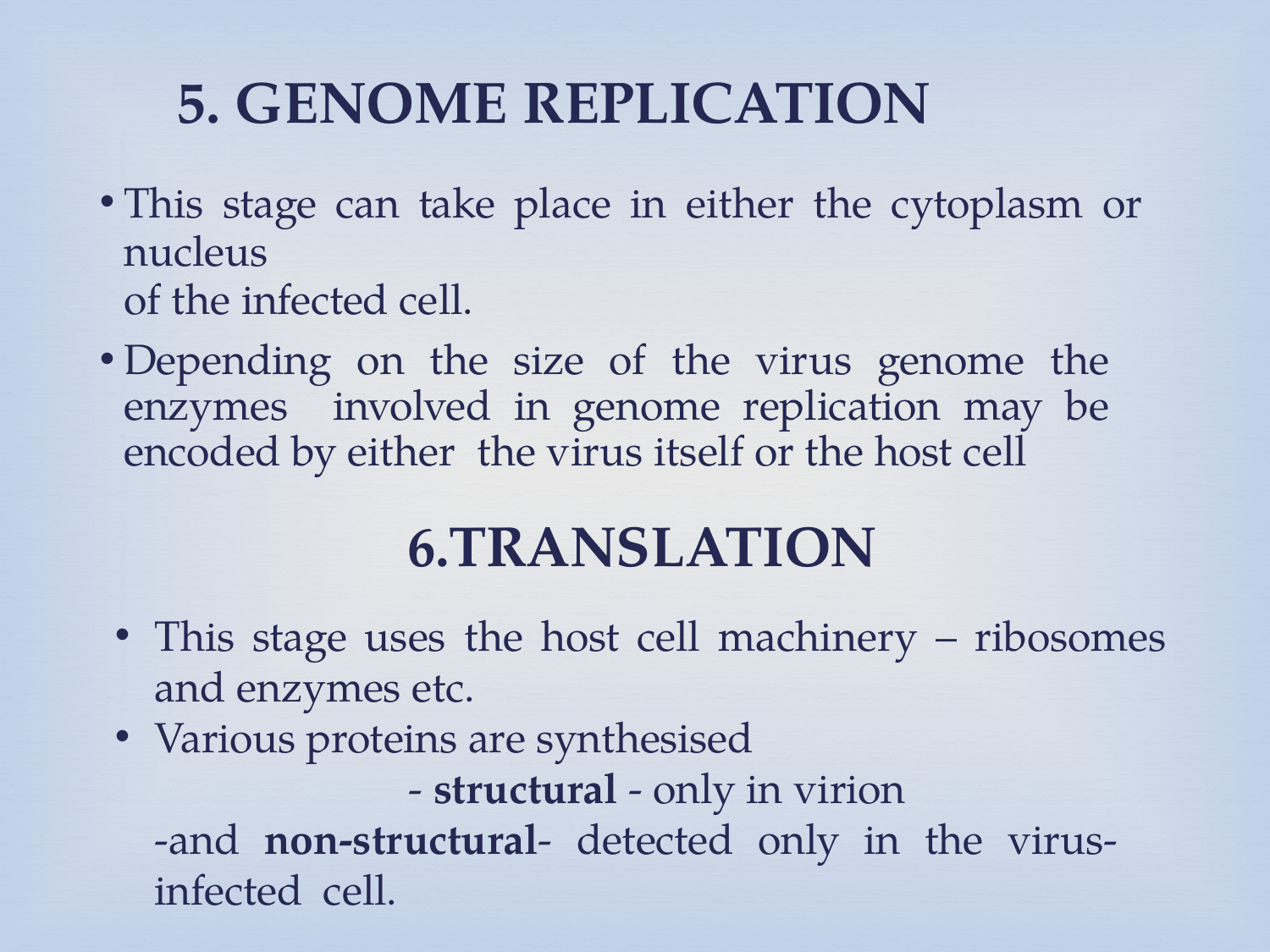

5. GENOME REPLICATION
This stage can take place in either the cytoplasm or nucleus
of the infected cell.
Depending on the size of the virus genome the enzymes  involved in genome replication may be encoded by either  the virus itself or the host cell
6.TRANSLATION
This stage uses the host cell machinery – ribosomes and enzymes etc.
Various proteins are synthesised
			- structural - only in virion
	-and non-structural- detected only in the virus-	infected  cell.